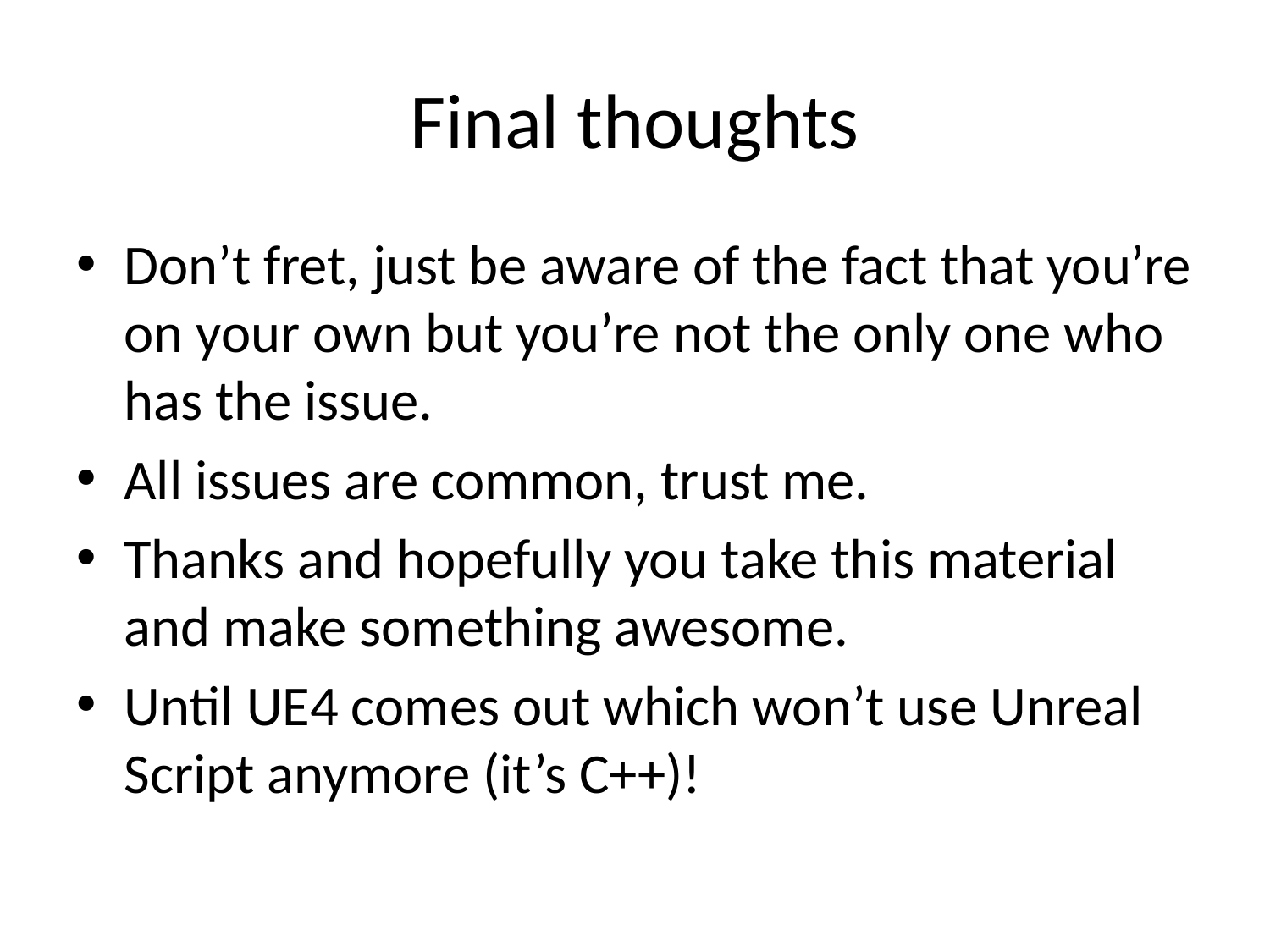

# Final thoughts
Don’t fret, just be aware of the fact that you’re on your own but you’re not the only one who has the issue.
All issues are common, trust me.
Thanks and hopefully you take this material and make something awesome.
Until UE4 comes out which won’t use Unreal Script anymore (it’s C++)!